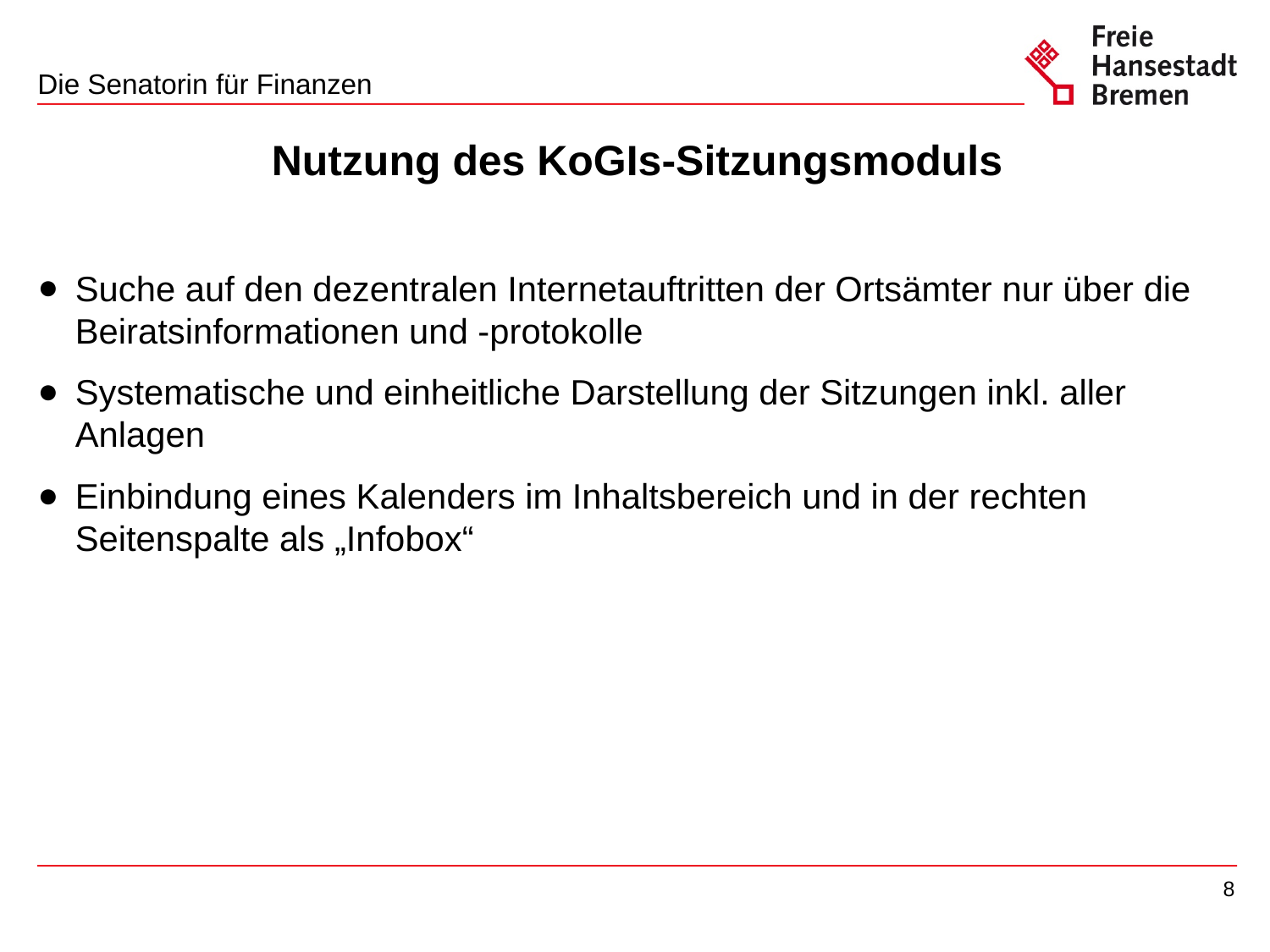

# Nutzung des KoGIs-Sitzungsmoduls
Suche auf den dezentralen Internetauftritten der Ortsämter nur über die Beiratsinformationen und -protokolle
Systematische und einheitliche Darstellung der Sitzungen inkl. aller Anlagen
Einbindung eines Kalenders im Inhaltsbereich und in der rechten Seitenspalte als „Infobox“